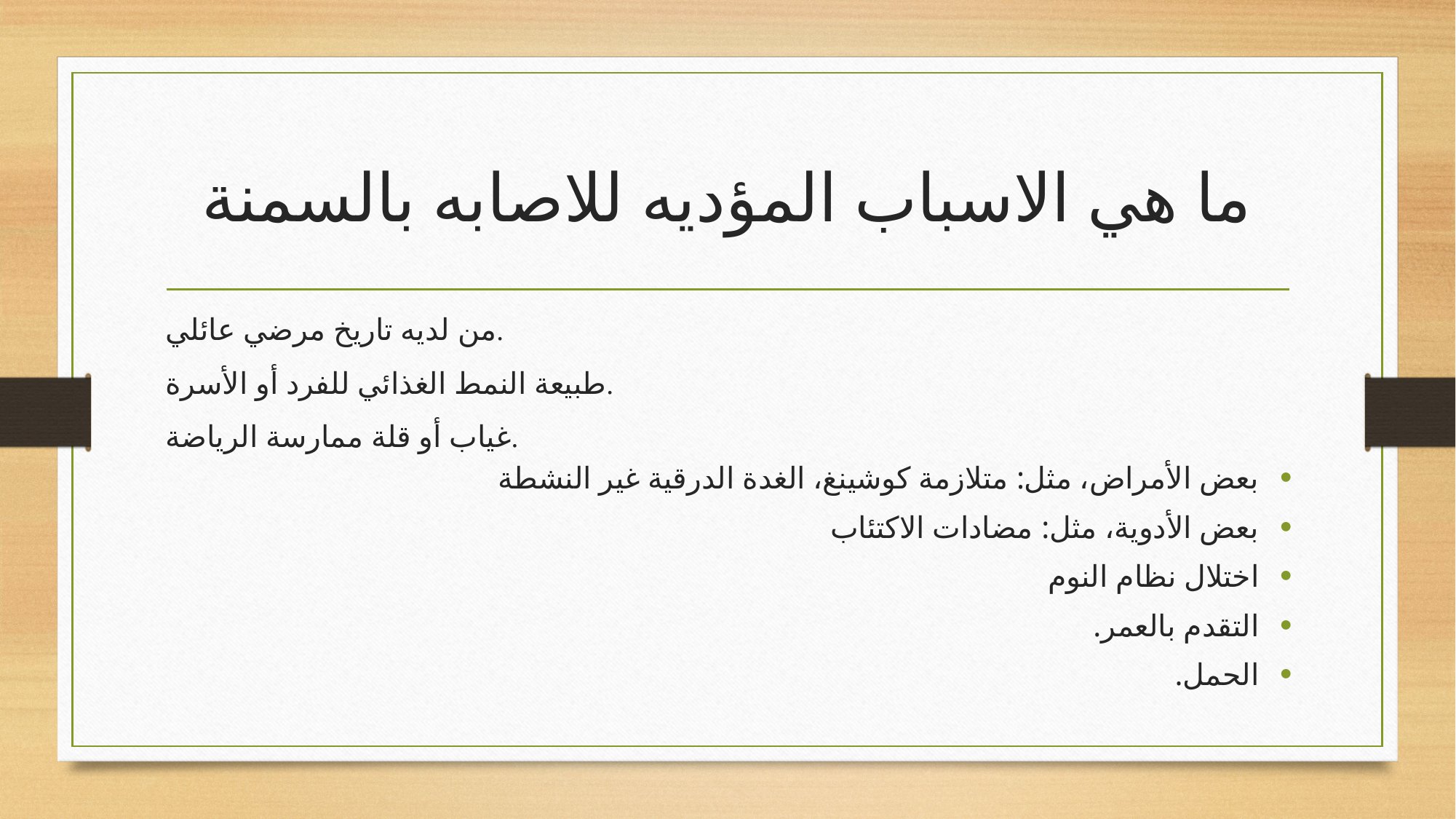

# ما هي الاسباب المؤديه للاصابه بالسمنة
من لديه تاريخ مرضي عائلي.
طبيعة النمط الغذائي للفرد أو الأسرة.
غياب أو قلة ممارسة الرياضة.
بعض الأمراض، مثل: متلازمة كوشينغ، الغدة الدرقية غير النشطة
بعض الأدوية، مثل: مضادات الاكتئاب
اختلال نظام النوم
التقدم بالعمر.
الحمل.